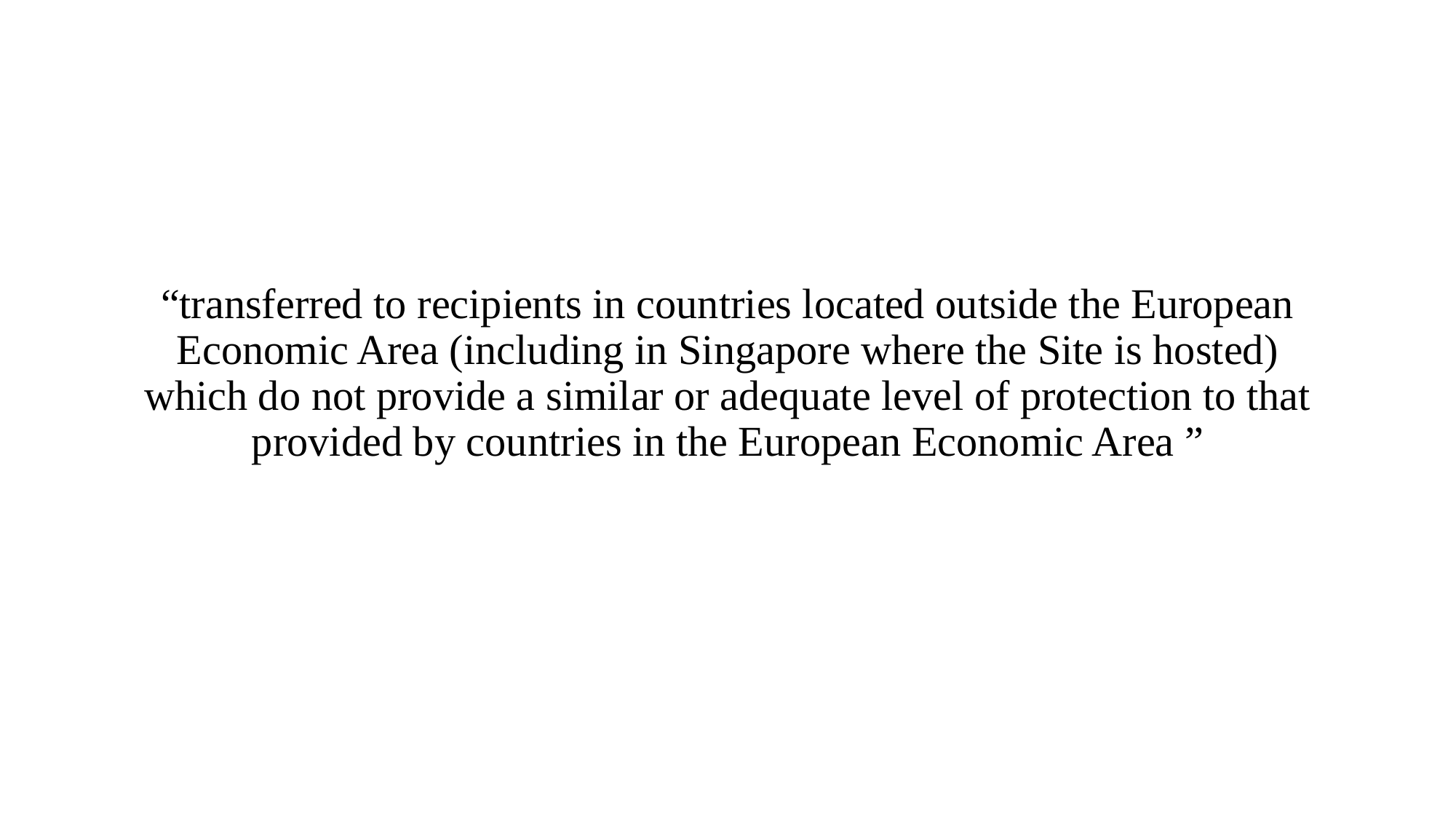

“transferred to recipients in countries located outside the European Economic Area (including in Singapore where the Site is hosted) which do not provide a similar or adequate level of protection to that provided by countries in the European Economic Area ”